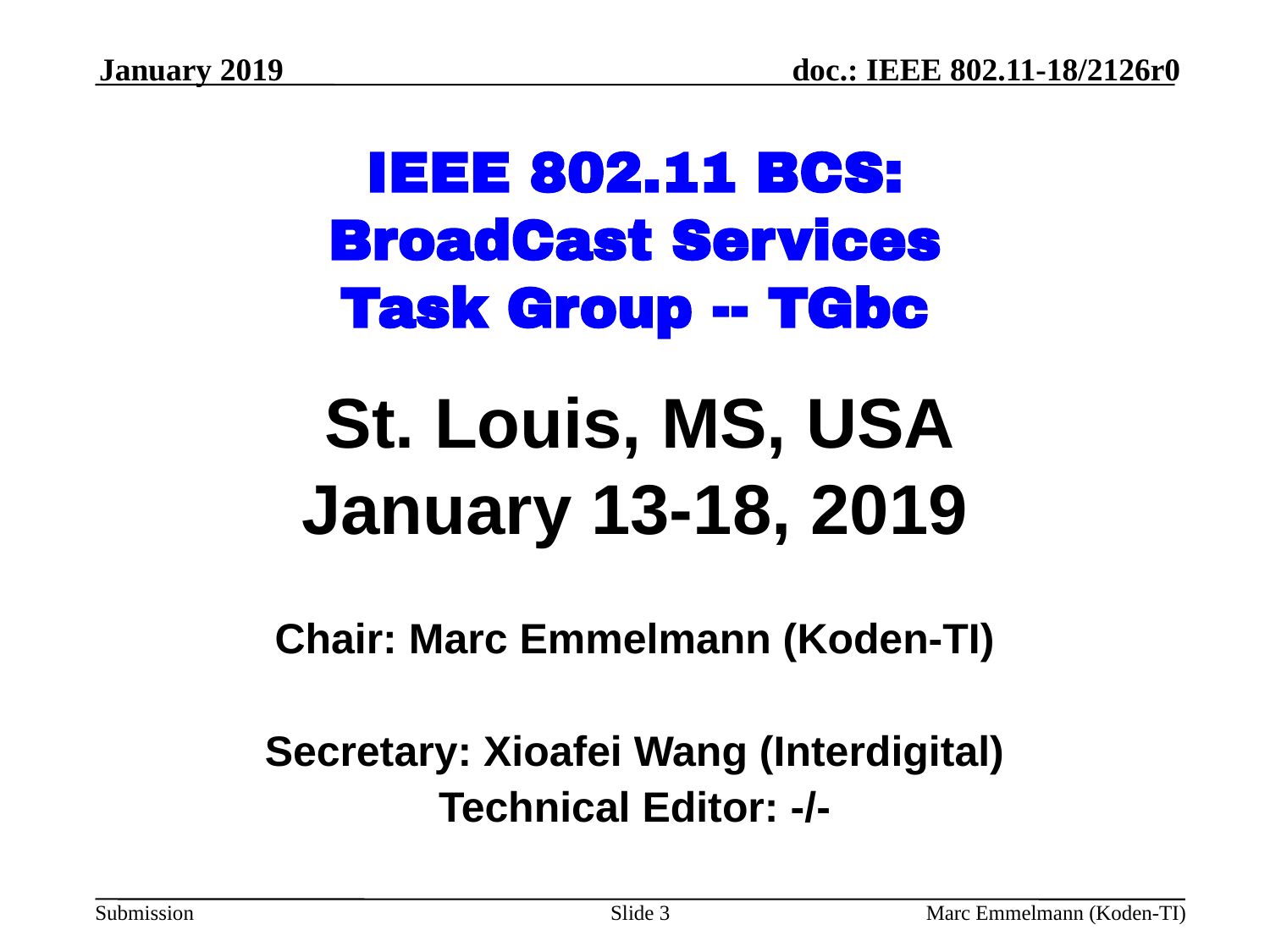

January 2019
# IEEE 802.11 BCS: BroadCast Services Task Group -- TGbc
 St. Louis, MS, USA
January 13-18, 2019

Chair: Marc Emmelmann (Koden-TI)

Secretary: Xioafei Wang (Interdigital)
Technical Editor: -/-

Slide 3
Marc Emmelmann (Koden-TI)